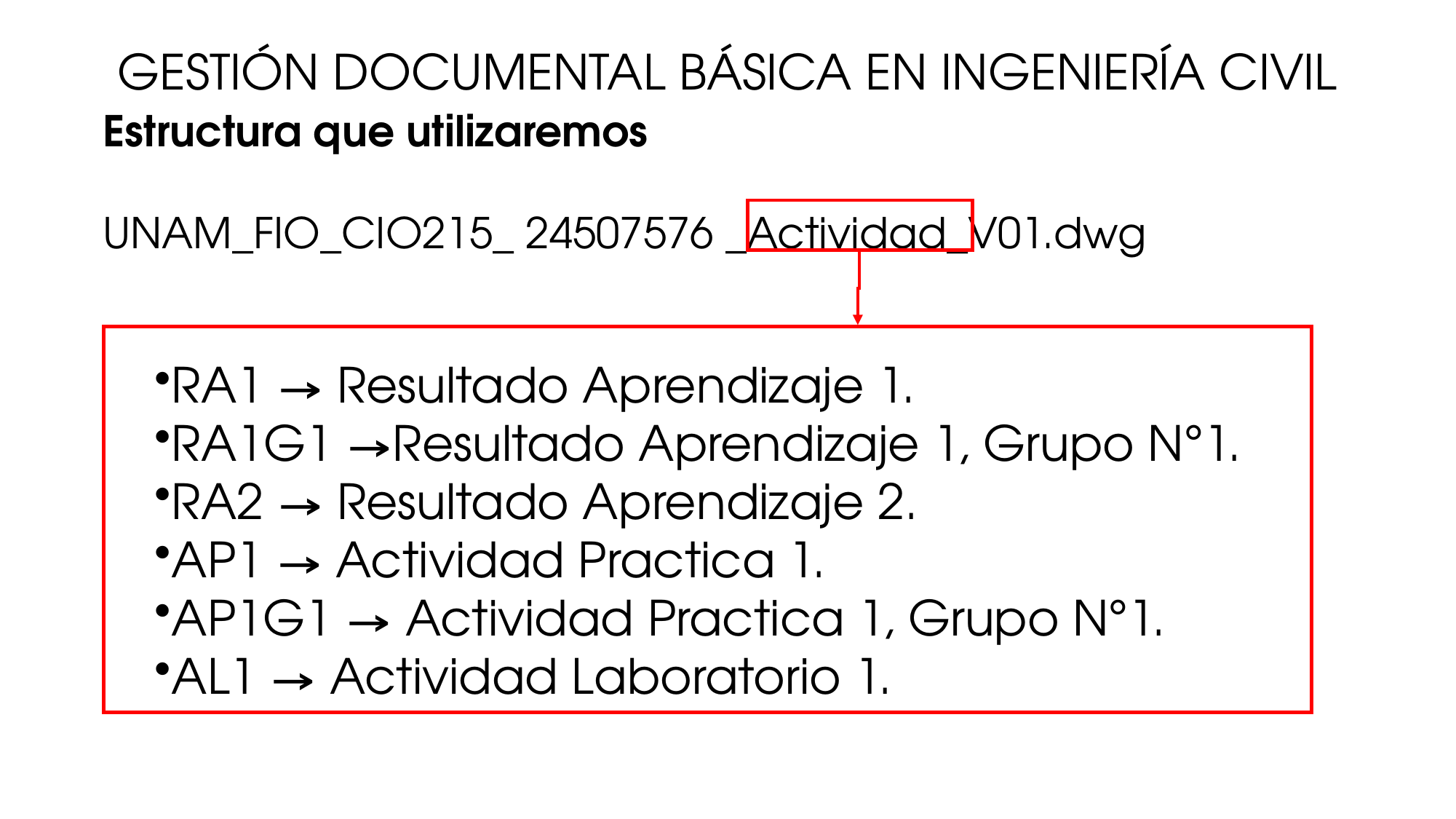

GESTIÓN DOCUMENTAL BÁSICA EN INGENIERÍA CIVIL
Estructura que utilizaremos
UNAM_FIO_CIO215_ 24507576 _Actividad_V01.dwg

RA1 → Resultado Aprendizaje 1.
RA1G1 →Resultado Aprendizaje 1, Grupo N°1.
RA2 → Resultado Aprendizaje 2.
AP1 → Actividad Practica 1.
AP1G1 → Actividad Practica 1, Grupo N°1.
AL1 → Actividad Laboratorio 1.